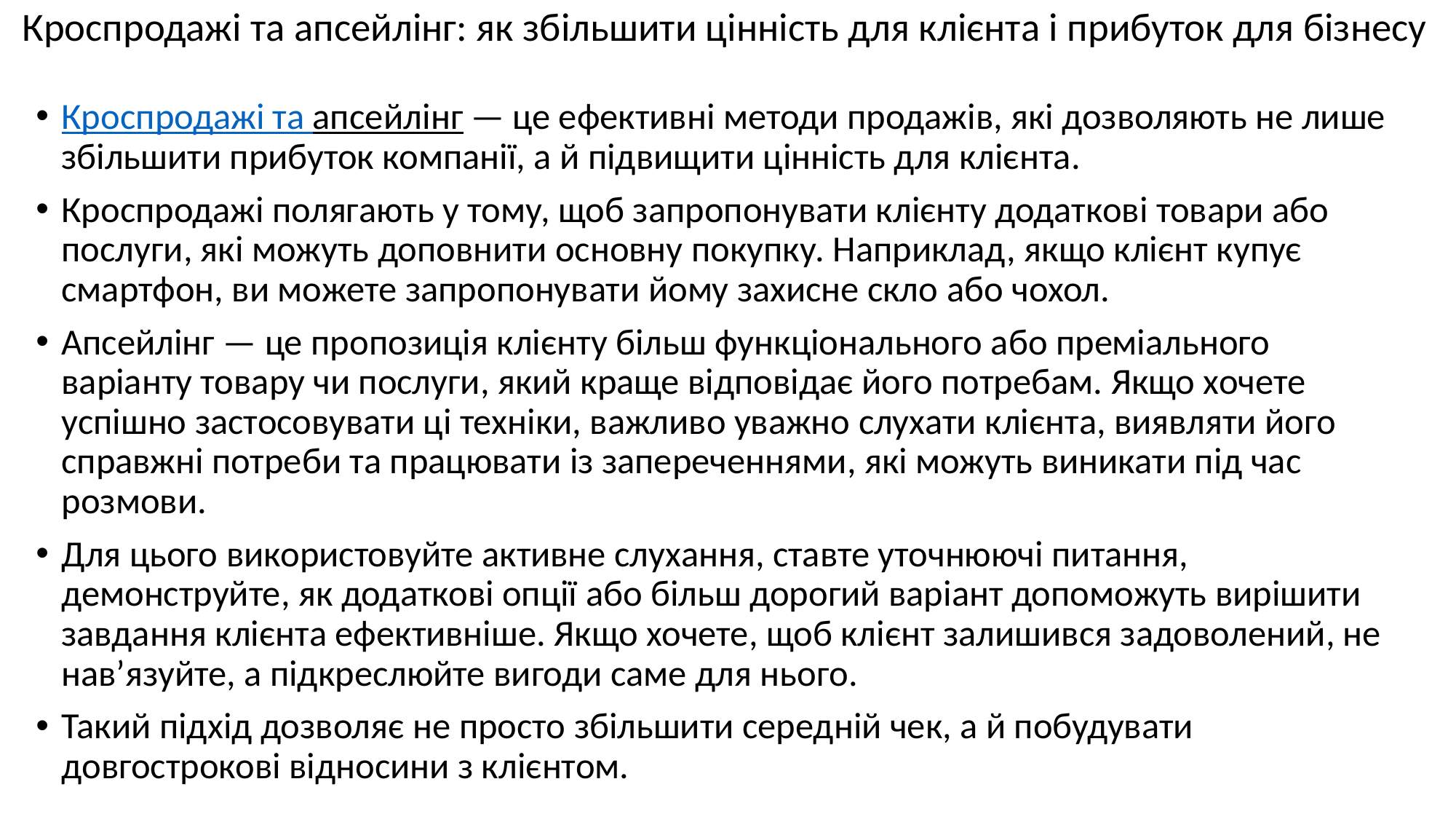

# Кроспродажі та апсейлінг: як збільшити цінність для клієнта і прибуток для бізнесу
Кроспродажі та апсейлінг — це ефективні методи продажів, які дозволяють не лише збільшити прибуток компанії, а й підвищити цінність для клієнта.
Кроспродажі полягають у тому, щоб запропонувати клієнту додаткові товари або послуги, які можуть доповнити основну покупку. Наприклад, якщо клієнт купує смартфон, ви можете запропонувати йому захисне скло або чохол.
Апсейлінг — це пропозиція клієнту більш функціонального або преміального варіанту товару чи послуги, який краще відповідає його потребам. Якщо хочете успішно застосовувати ці техніки, важливо уважно слухати клієнта, виявляти його справжні потреби та працювати із запереченнями, які можуть виникати під час розмови.
Для цього використовуйте активне слухання, ставте уточнюючі питання, демонструйте, як додаткові опції або більш дорогий варіант допоможуть вирішити завдання клієнта ефективніше. Якщо хочете, щоб клієнт залишився задоволений, не нав’язуйте, а підкреслюйте вигоди саме для нього.
Такий підхід дозволяє не просто збільшити середній чек, а й побудувати довгострокові відносини з клієнтом.